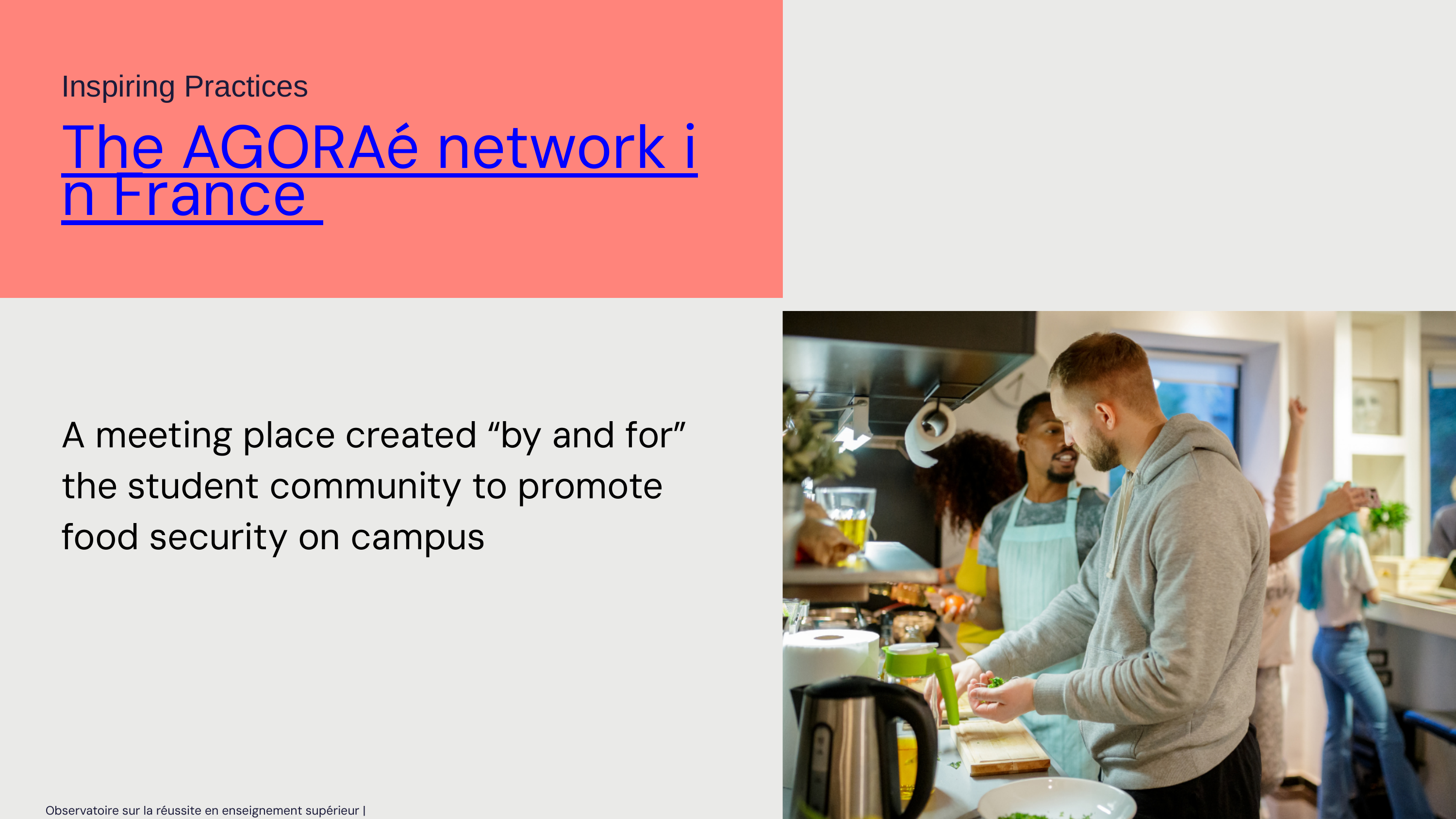

Inspiring Practices
The AGORAé network in France

A meeting place created “by and for” the student community to promote food security on campus
Observatoire sur la réussite en enseignement supérieur | 2023
Observatoire sur la réussite en enseignement supérieur | 2023